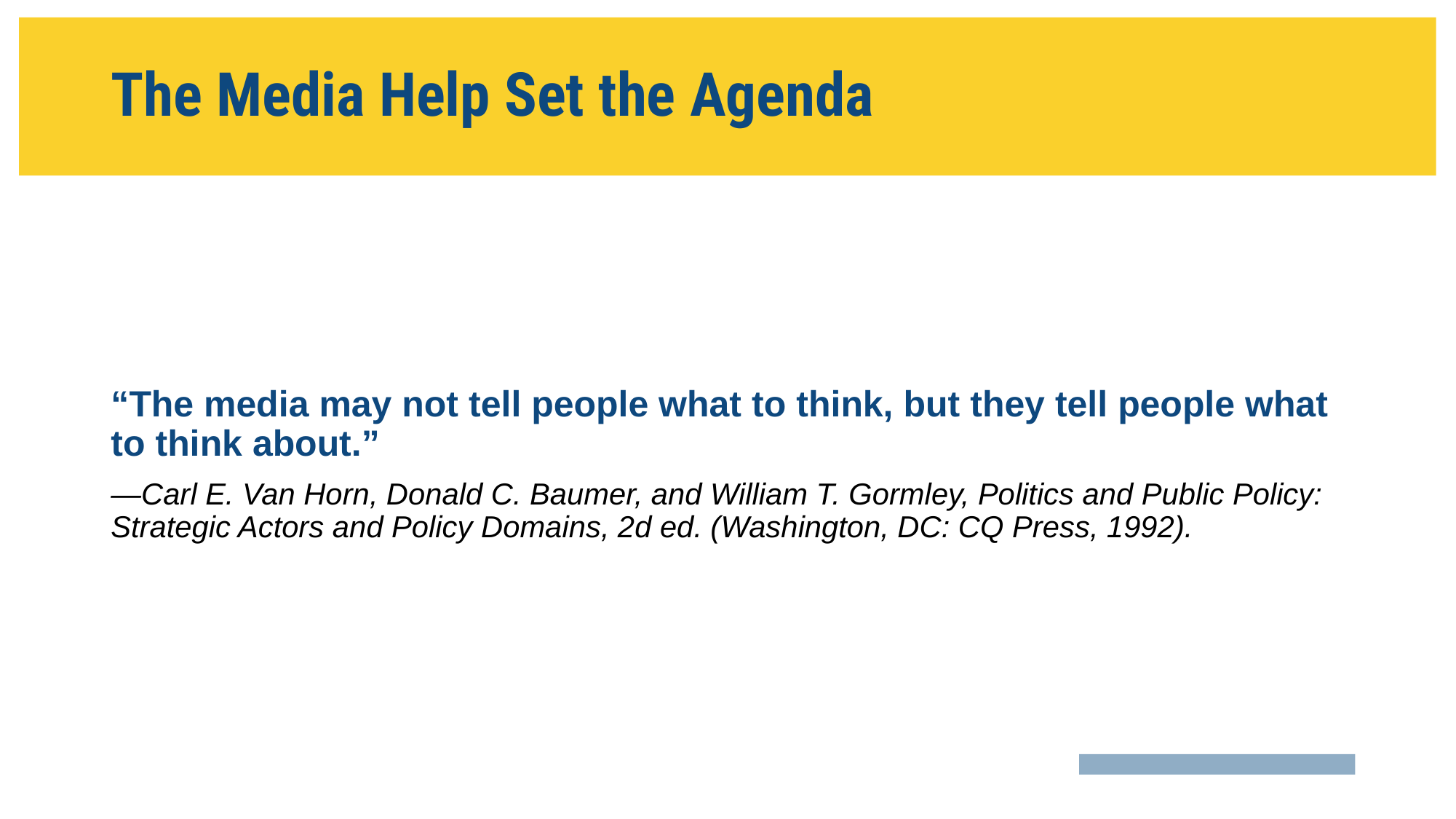

# The Media Help Set the Agenda
“The media may not tell people what to think, but they tell people what to think about.”
—Carl E. Van Horn, Donald C. Baumer, and William T. Gormley, Politics and Public Policy: Strategic Actors and Policy Domains, 2d ed. (Washington, DC: CQ Press, 1992).